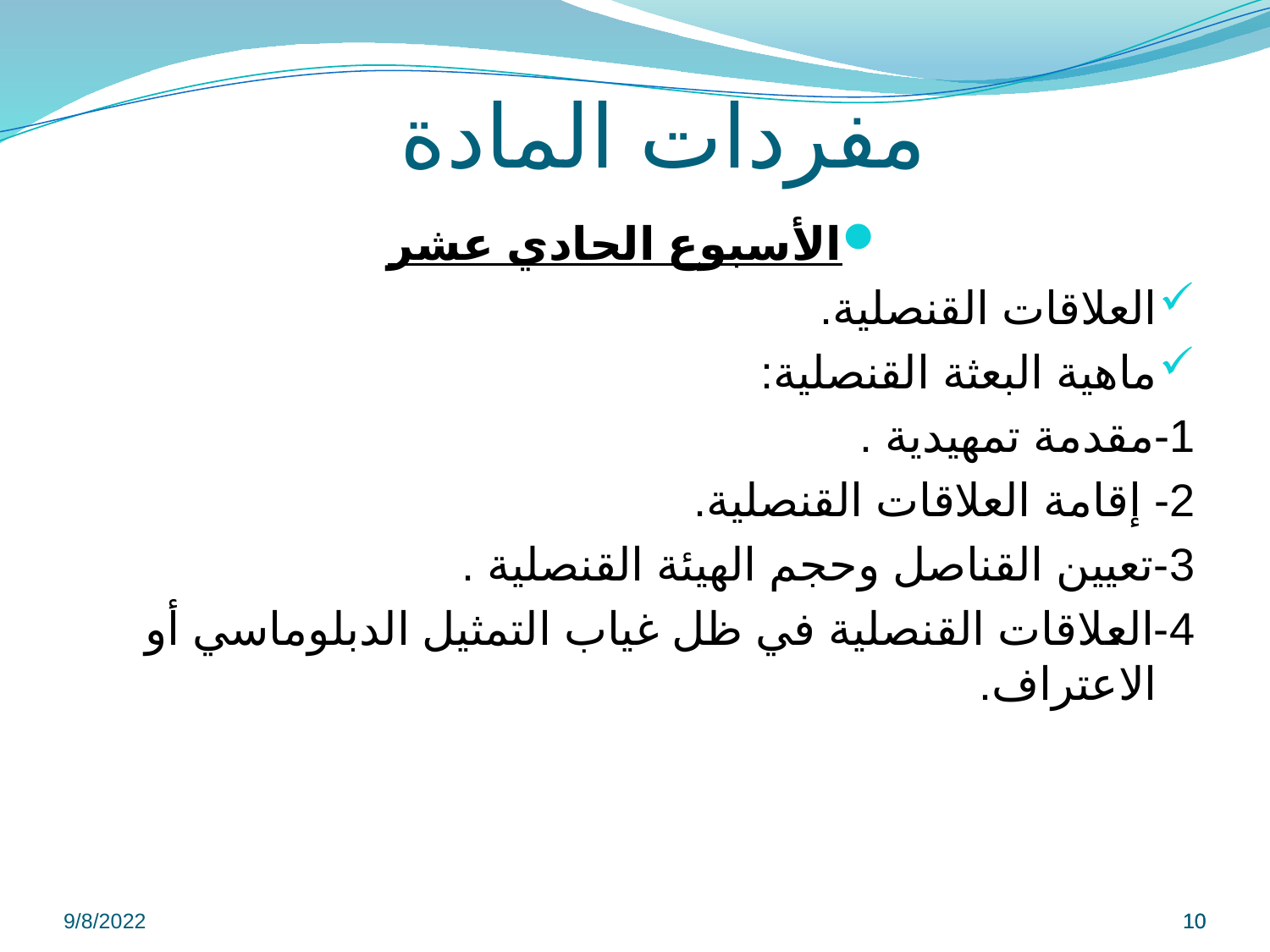

# مفردات المادة
الأسبوع الحادي عشر
العلاقات القنصلية.
ماهية البعثة القنصلية:
1-مقدمة تمهيدية .
2- إقامة العلاقات القنصلية.
3-تعيين القناصل وحجم الهيئة القنصلية .
4-العلاقات القنصلية في ظل غياب التمثيل الدبلوماسي أو الاعتراف.

9/8/2022
10
10